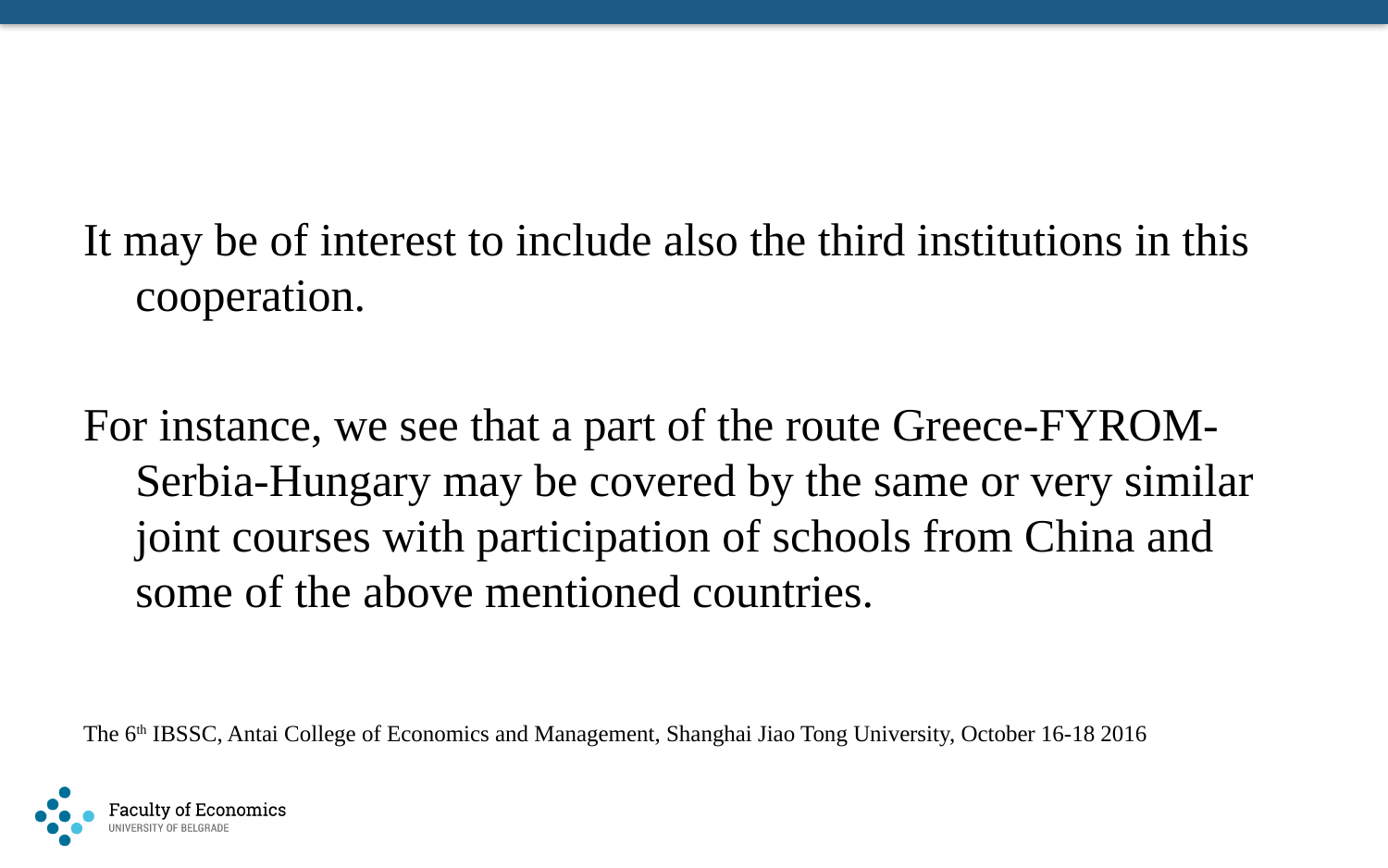

#
It may be of interest to include also the third institutions in this cooperation.

For instance, we see that a part of the route Greece-FYROM-Serbia-Hungary may be covered by the same or very similar joint courses with participation of schools from China and some of the above mentioned countries.

The 6th IBSSC, Antai College of Economics and Management, Shanghai Jiao Tong University, October 16-18 2016